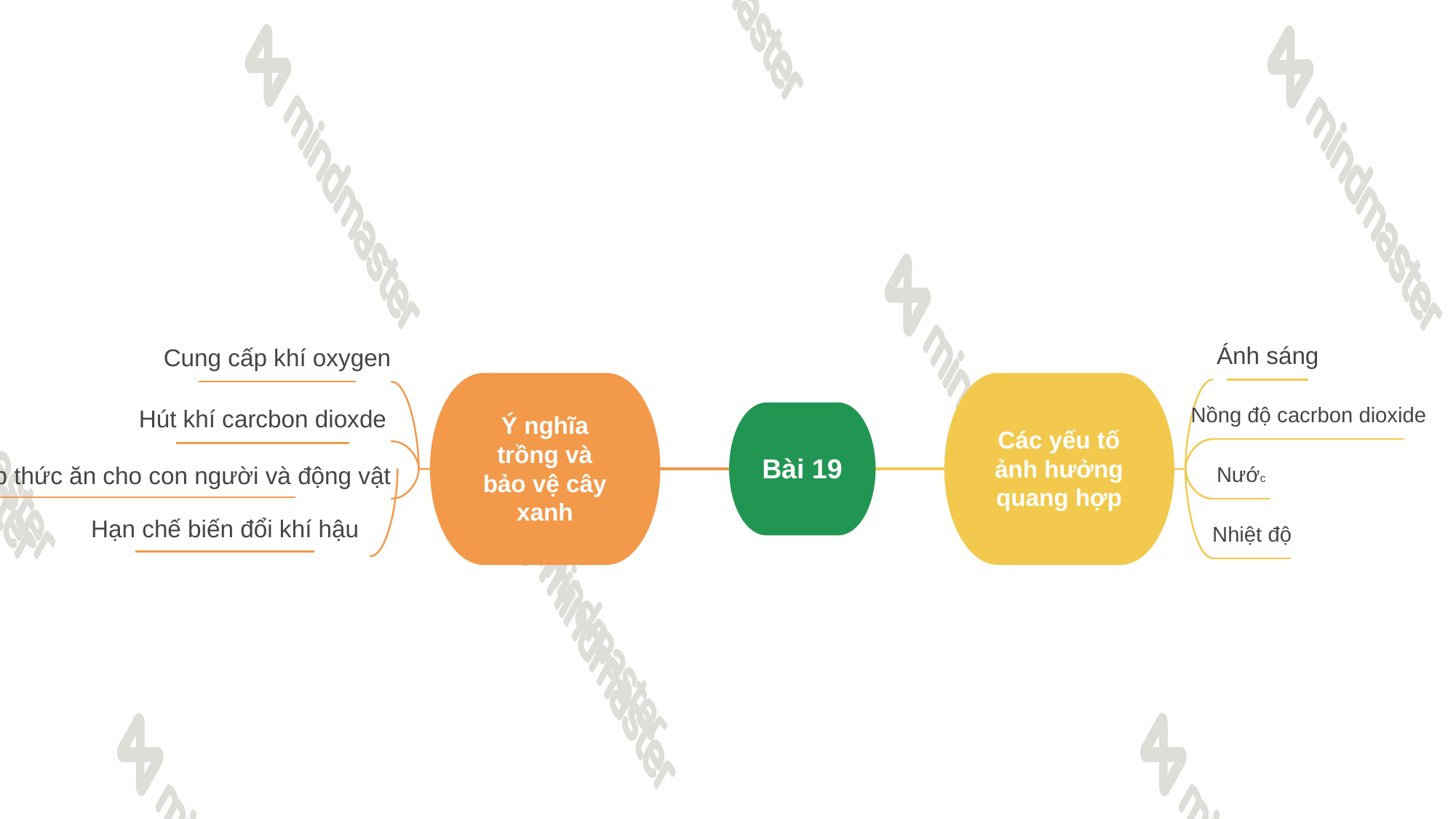

Ánh sáng
Cung cấp khí oxygen
Ý nghĩa trồng và bảo vệ cây xanh
Các yếu tố ảnh hưởng quang hợp
Nồng độ cacrbon dioxide
Hút khí carcbon dioxde
Bài 19

Nước
Cung cấp thức ăn cho con người và động vật

Hạn chế biến đổi khí hậu
Nhiệt độ